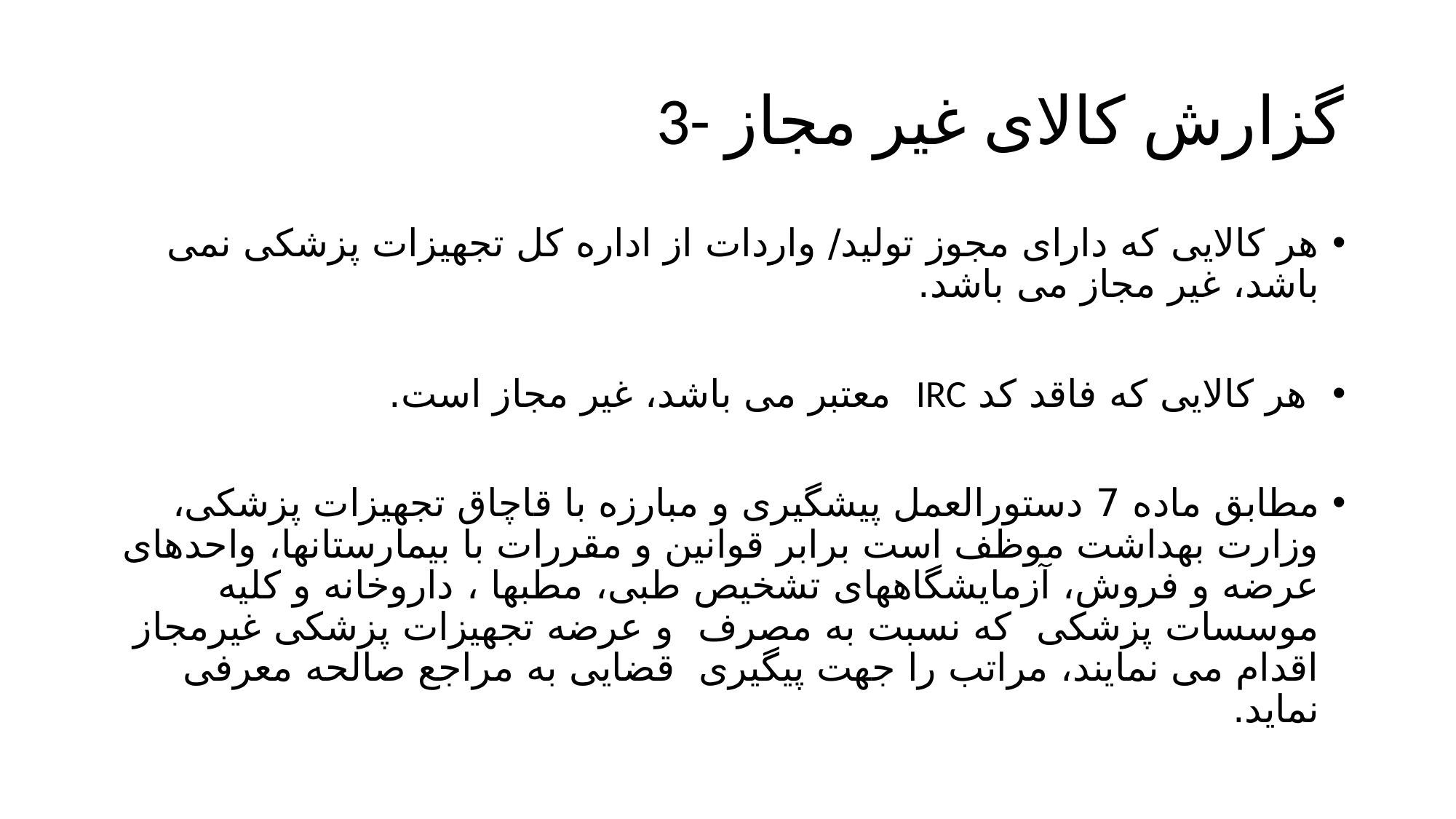

# 3- گزارش کالای غیر مجاز
هر کالایی که دارای مجوز تولید/ واردات از اداره کل تجهیزات پزشکی نمی باشد، غیر مجاز می باشد.

 هر کالایی که فاقد کد IRC  معتبر می باشد، غیر مجاز است.

مطابق ماده 7 دستورالعمل پیشگیری و مبارزه با قاچاق تجهیزات پزشکی،  وزارت بهداشت موظف است برابر قوانین و مقررات با بیمارستانها، واحدهای عرضه و فروش، آزمایشگاههای تشخیص طبی، مطبها ، داروخانه و کلیه موسسات پزشکی  که نسبت به مصرف  و عرضه تجهیزات پزشکی غیرمجاز اقدام می نمایند، مراتب را جهت پیگیری  قضایی به مراجع صالحه معرفی نماید.